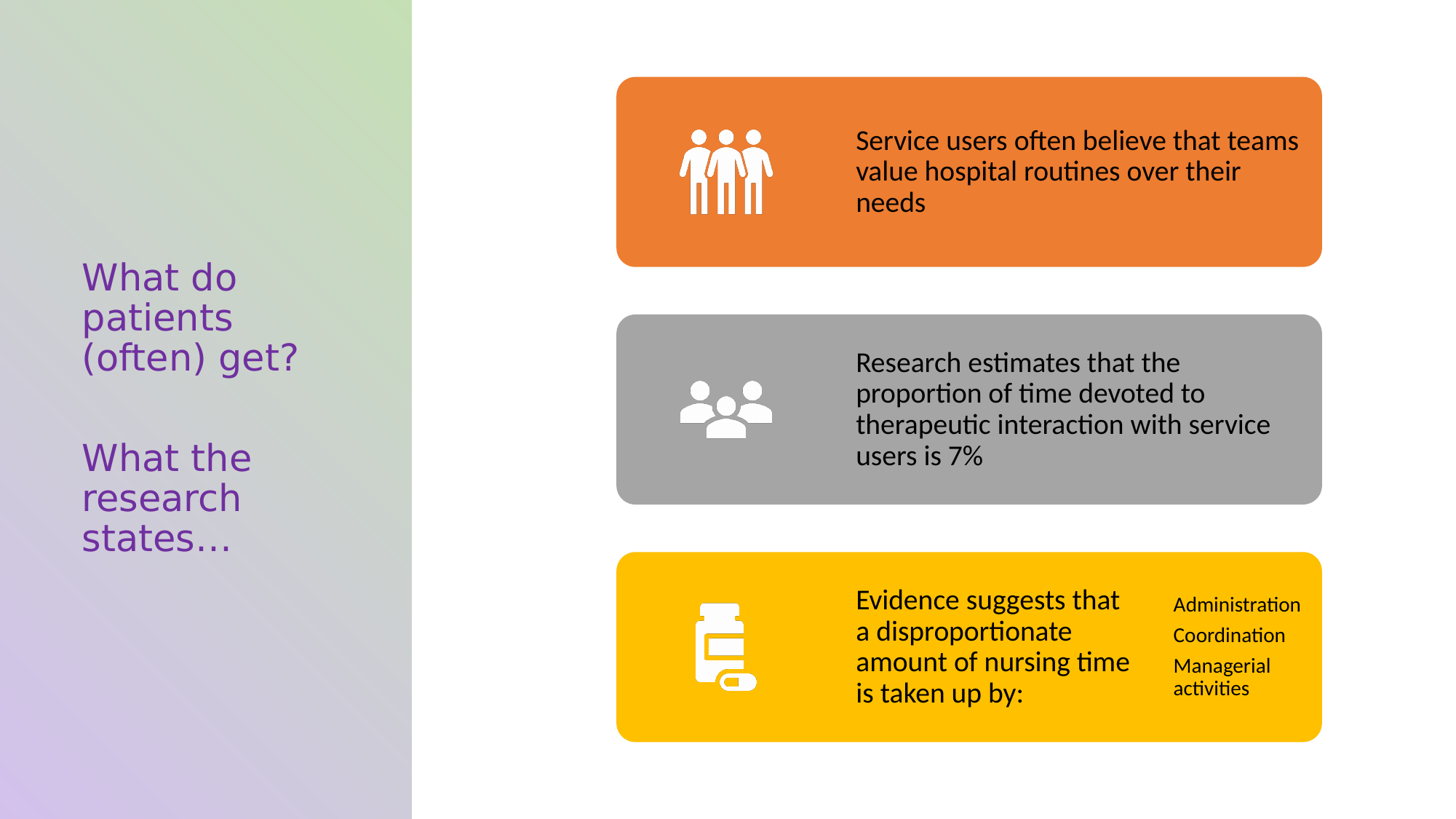

Service users often believe that teams value hospital routines over their needs
Research estimates that the proportion of time devoted to therapeutic interaction with service users is 7%
Evidence suggests that a disproportionate amount of nursing time is taken up by:
Administration
Coordination
Managerial activities
What do patients (often) get?

What the research states…